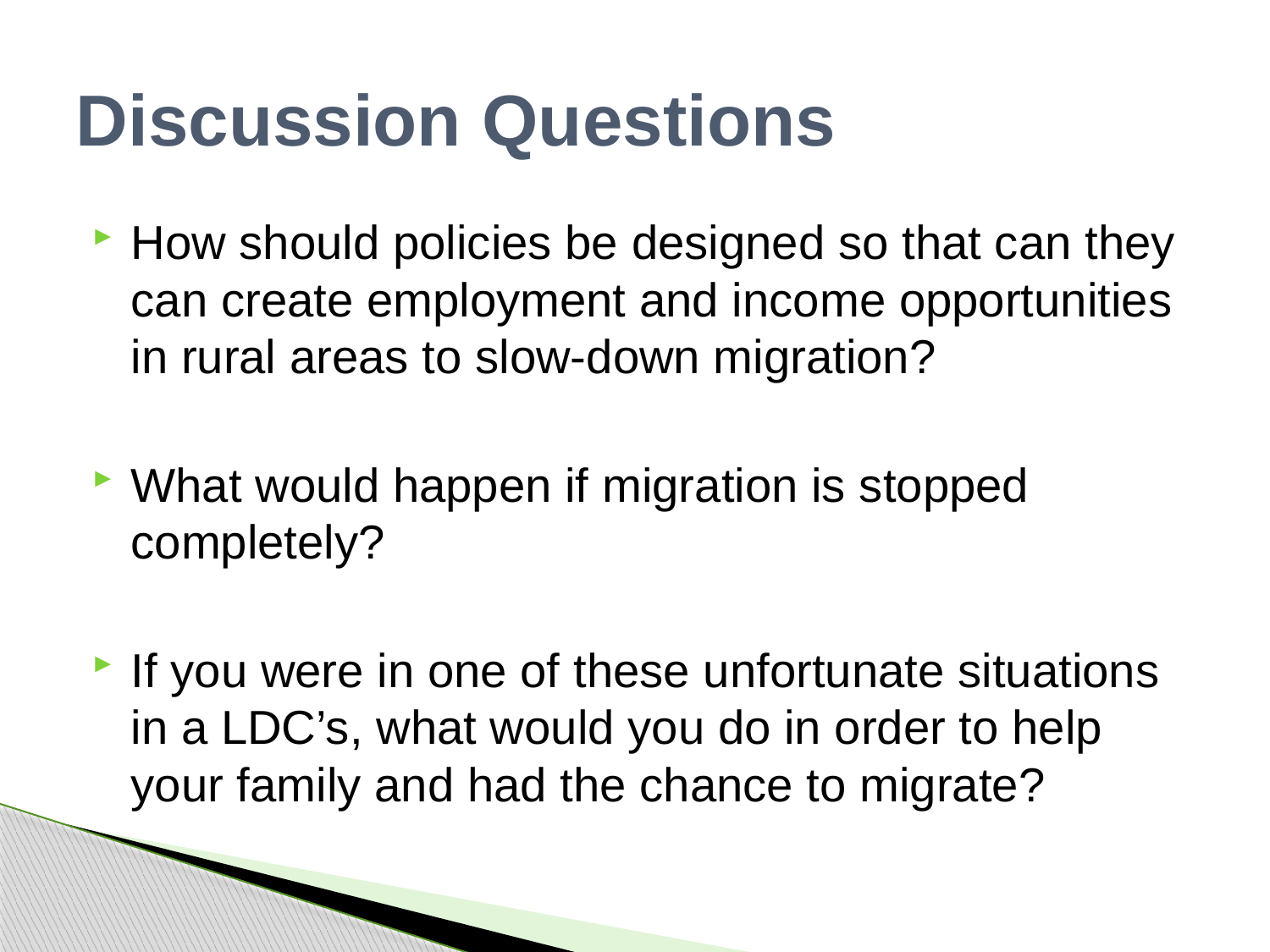

# Discussion Questions
How should policies be designed so that can they can create employment and income opportunities in rural areas to slow-down migration?

What would happen if migration is stopped completely?

If you were in one of these unfortunate situations in a LDC’s, what would you do in order to help your family and had the chance to migrate?